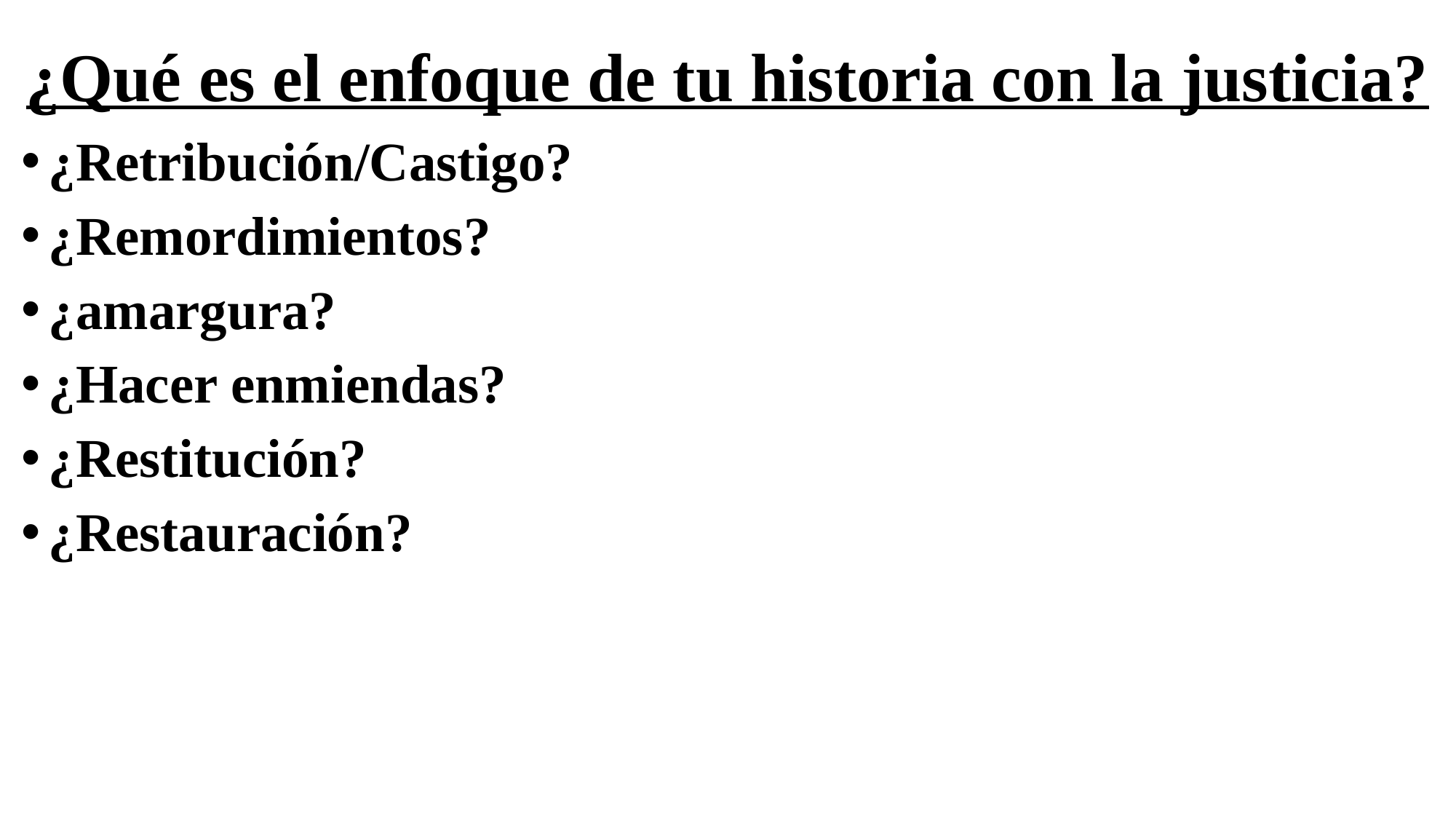

# ¿Qué es el enfoque de tu historia con la justicia?
¿Retribución/Castigo?
¿Remordimientos?
¿amargura?
¿Hacer enmiendas?
¿Restitución?
¿Restauración?